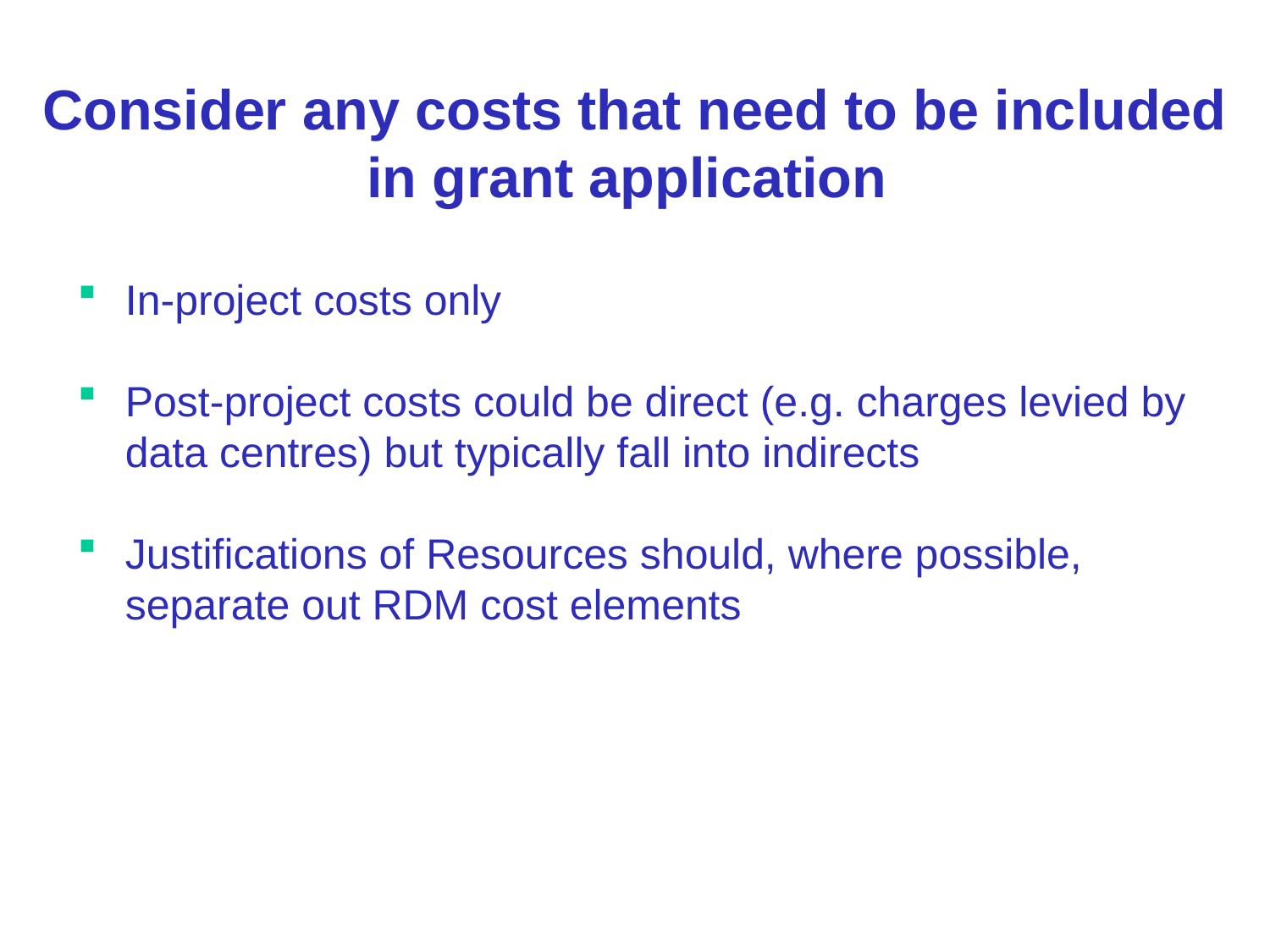

# Consider any costs that need to be included in grant application
In-project costs only
Post-project costs could be direct (e.g. charges levied by data centres) but typically fall into indirects
Justifications of Resources should, where possible, separate out RDM cost elements